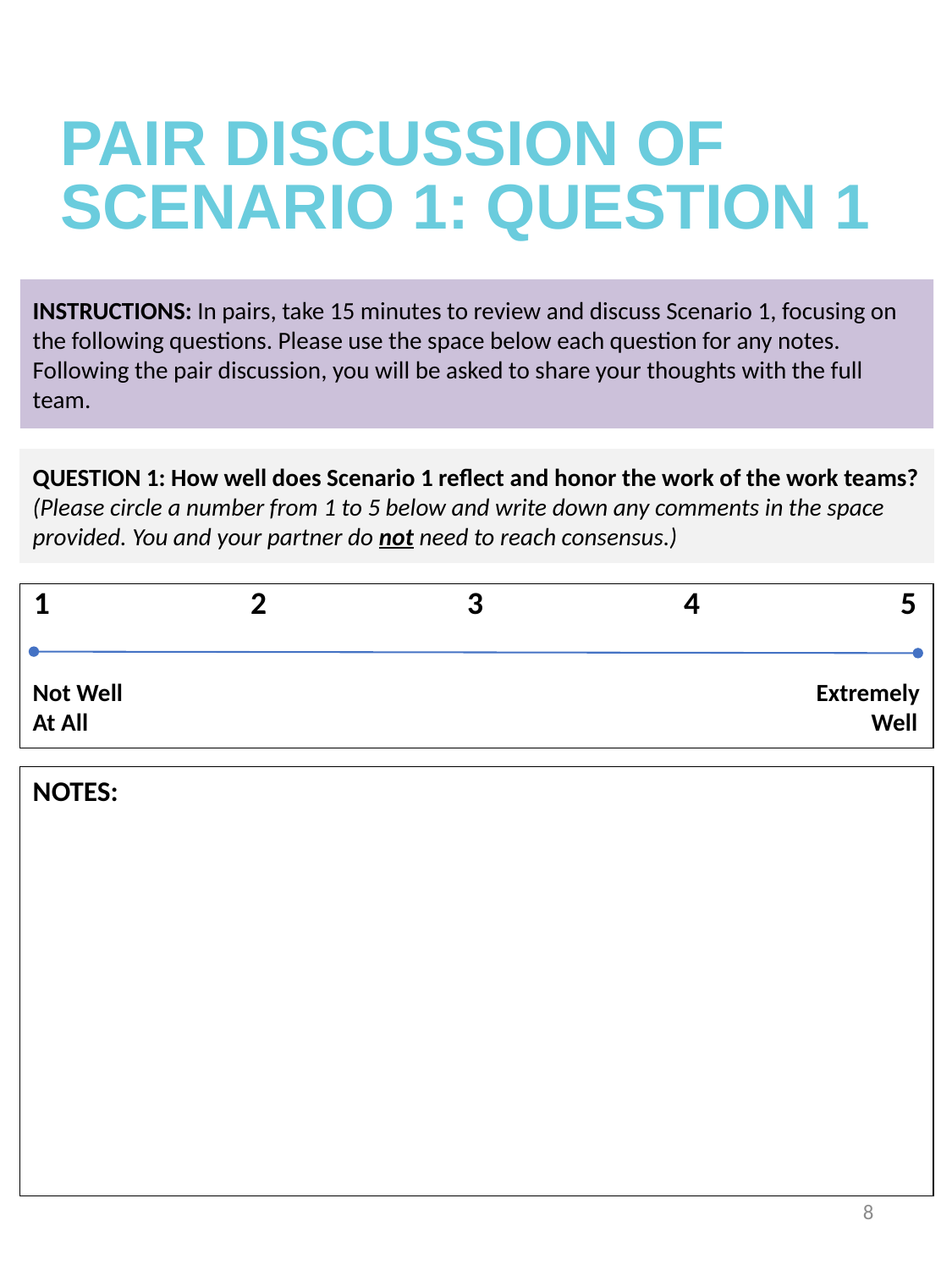

# PAIR DISCUSSION OF SCENARIO 1: QUESTION 1
INSTRUCTIONS: In pairs, take 15 minutes to review and discuss Scenario 1, focusing on the following questions. Please use the space below each question for any notes. Following the pair discussion, you will be asked to share your thoughts with the full team.
QUESTION 1: How well does Scenario 1 reflect and honor the work of the work teams? (Please circle a number from 1 to 5 below and write down any comments in the space provided. You and your partner do not need to reach consensus.)
| 1 | 2 | 3 | 4 | 5 |
| --- | --- | --- | --- | --- |

Not Well          					    Extremely
At All				 		              Well
NOTES:
8